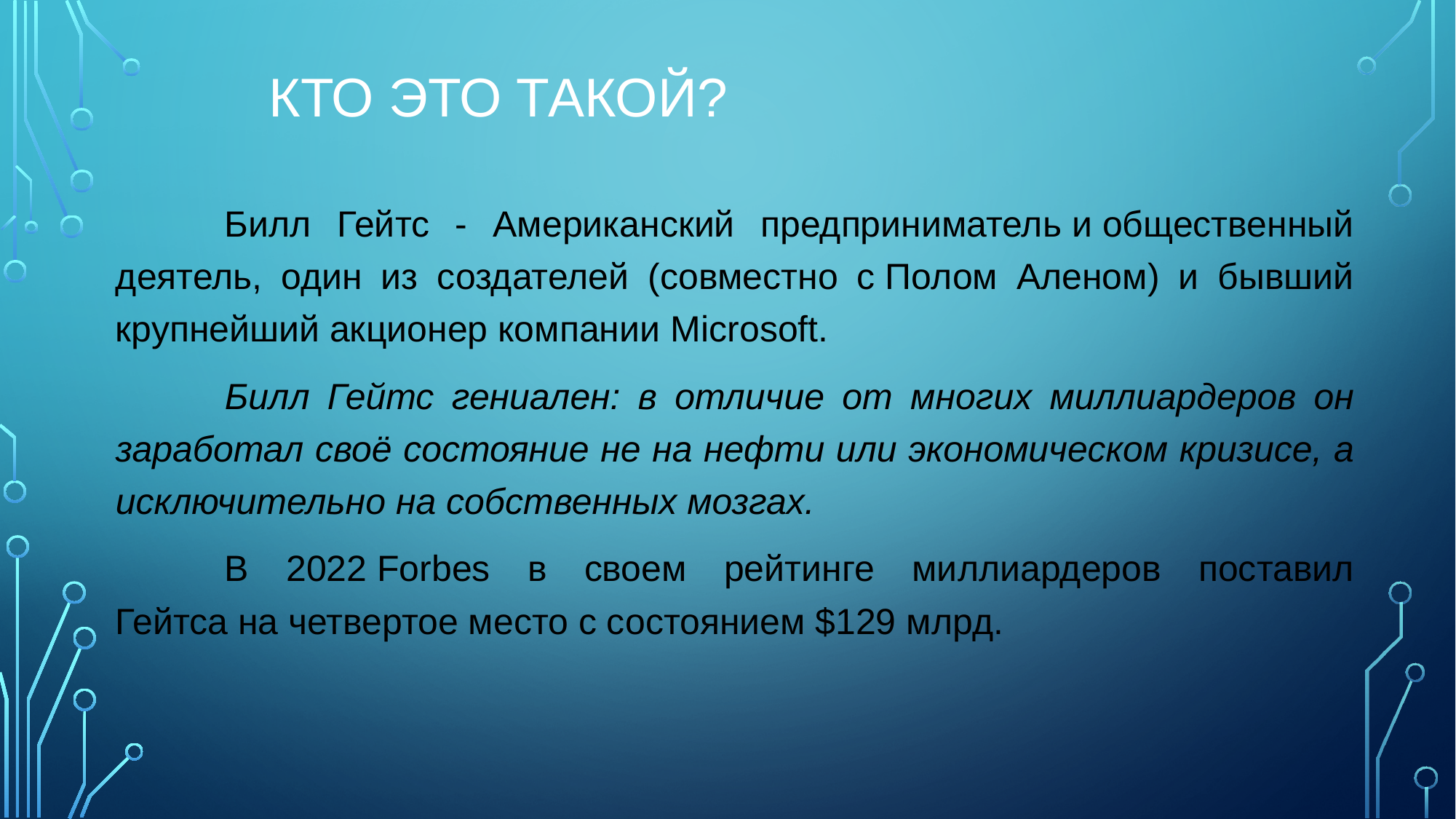

# КТО ЭТО ТАКОЙ?
	Билл Гейтс - Американский предприниматель и общественный деятель, один из создателей (совместно с Полом Аленом) и бывший крупнейший акционер компании Microsoft.
	Билл Гейтс гениален: в отличие от многих миллиардеров он заработал своё состояние не на нефти или экономическом кризисе, а исключительно на собственных мозгах.
	В 2022 Forbes в своем рейтинге миллиардеров поставил Гейтса на четвертое место с состоянием $129 млрд.